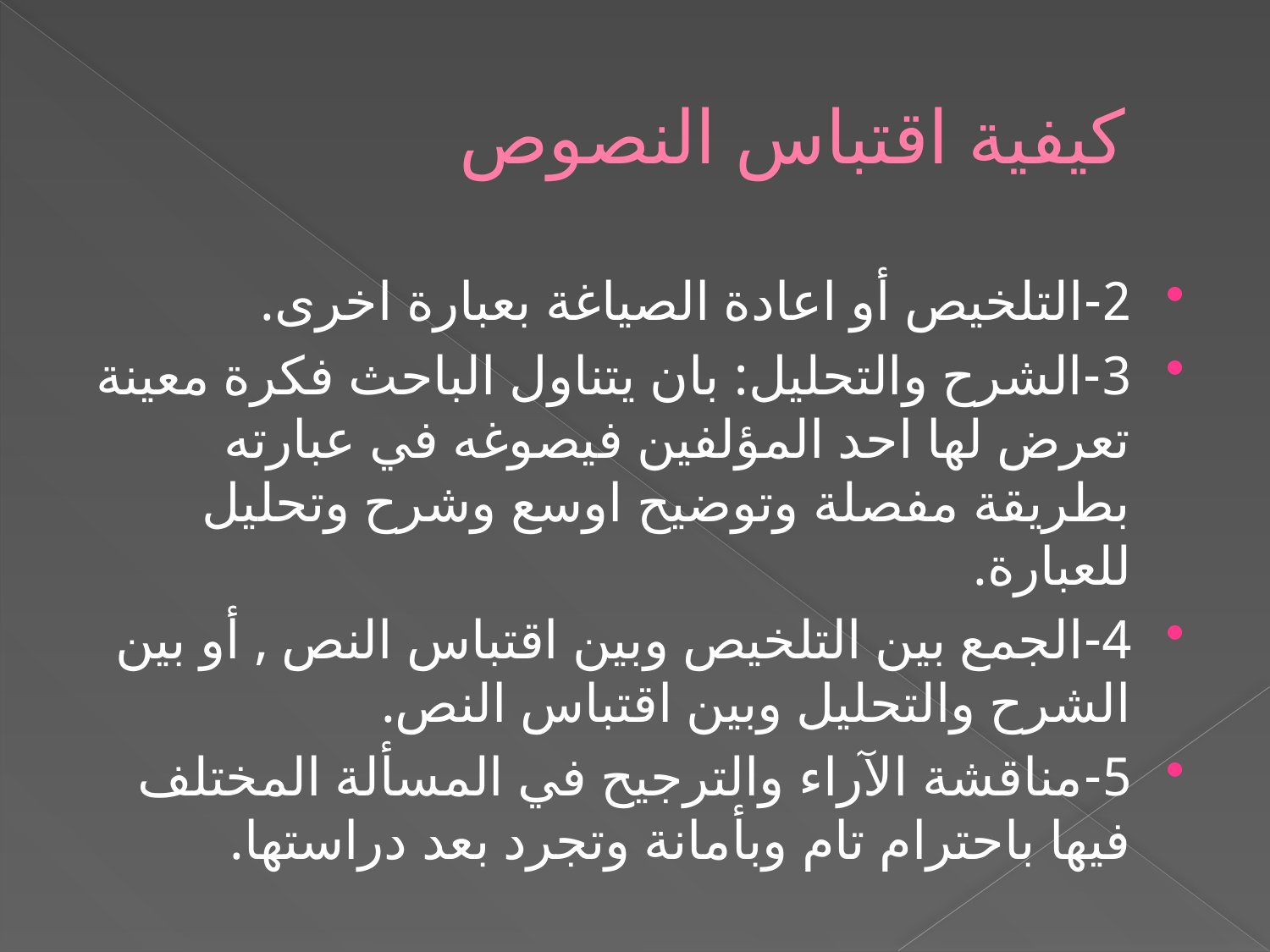

# كيفية اقتباس النصوص
2-التلخيص أو اعادة الصياغة بعبارة اخرى.
3-الشرح والتحليل: بان يتناول الباحث فكرة معينة تعرض لها احد المؤلفين فيصوغه في عبارته بطريقة مفصلة وتوضيح اوسع وشرح وتحليل للعبارة.
4-الجمع بين التلخيص وبين اقتباس النص , أو بين الشرح والتحليل وبين اقتباس النص.
5-مناقشة الآراء والترجيح في المسألة المختلف فيها باحترام تام وبأمانة وتجرد بعد دراستها.